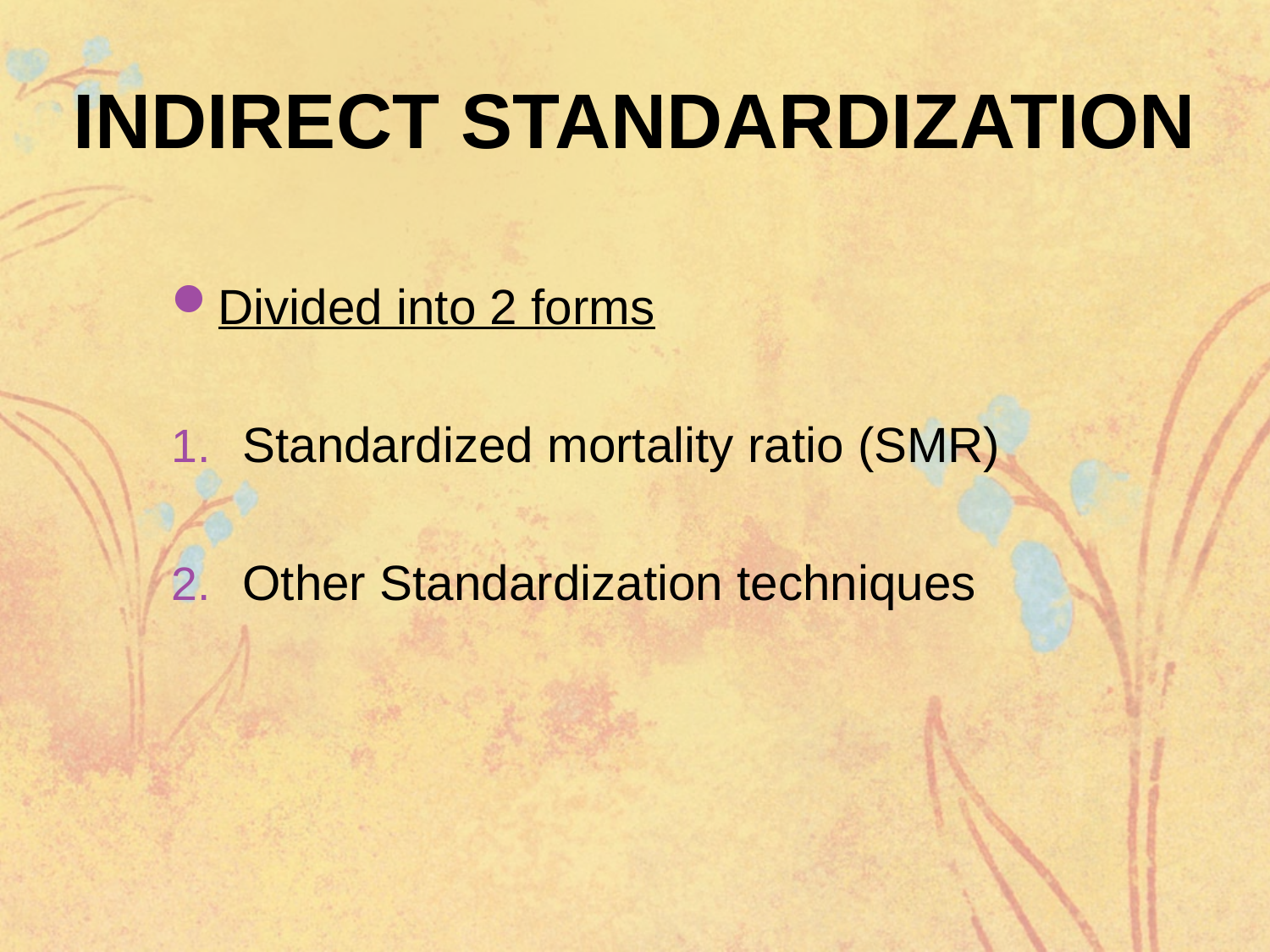

# INDIRECT STANDARDIZATION
Divided into 2 forms

Standardized mortality ratio (SMR)

Other Standardization techniques